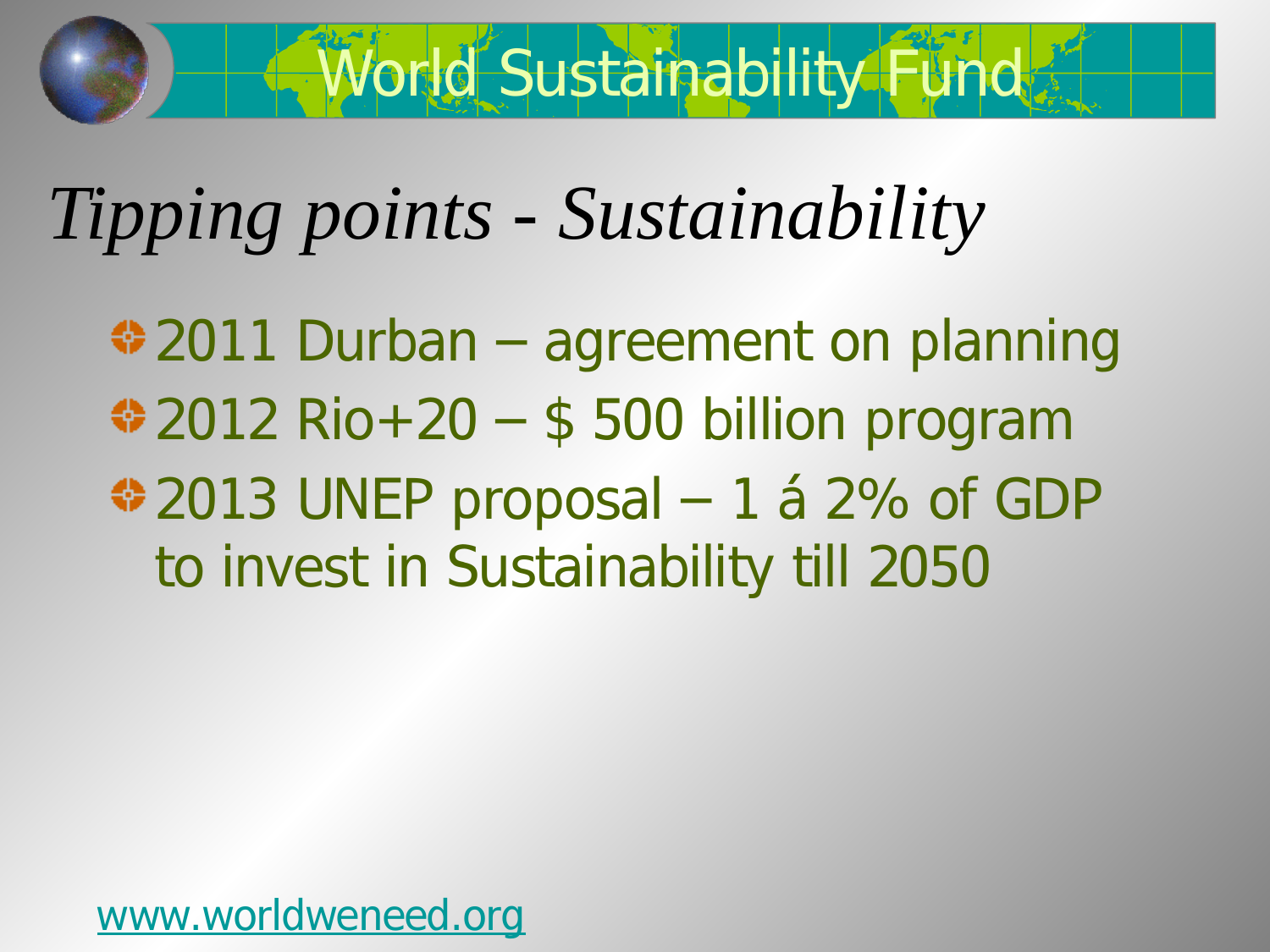

World Sustainability Fund
# Tipping points - Sustainability
2011 Durban – agreement on planning
2012 Rio+20 – $ 500 billion program
2013 UNEP proposal – 1 á 2% of GDP to invest in Sustainability till 2050
www.worldweneed.org